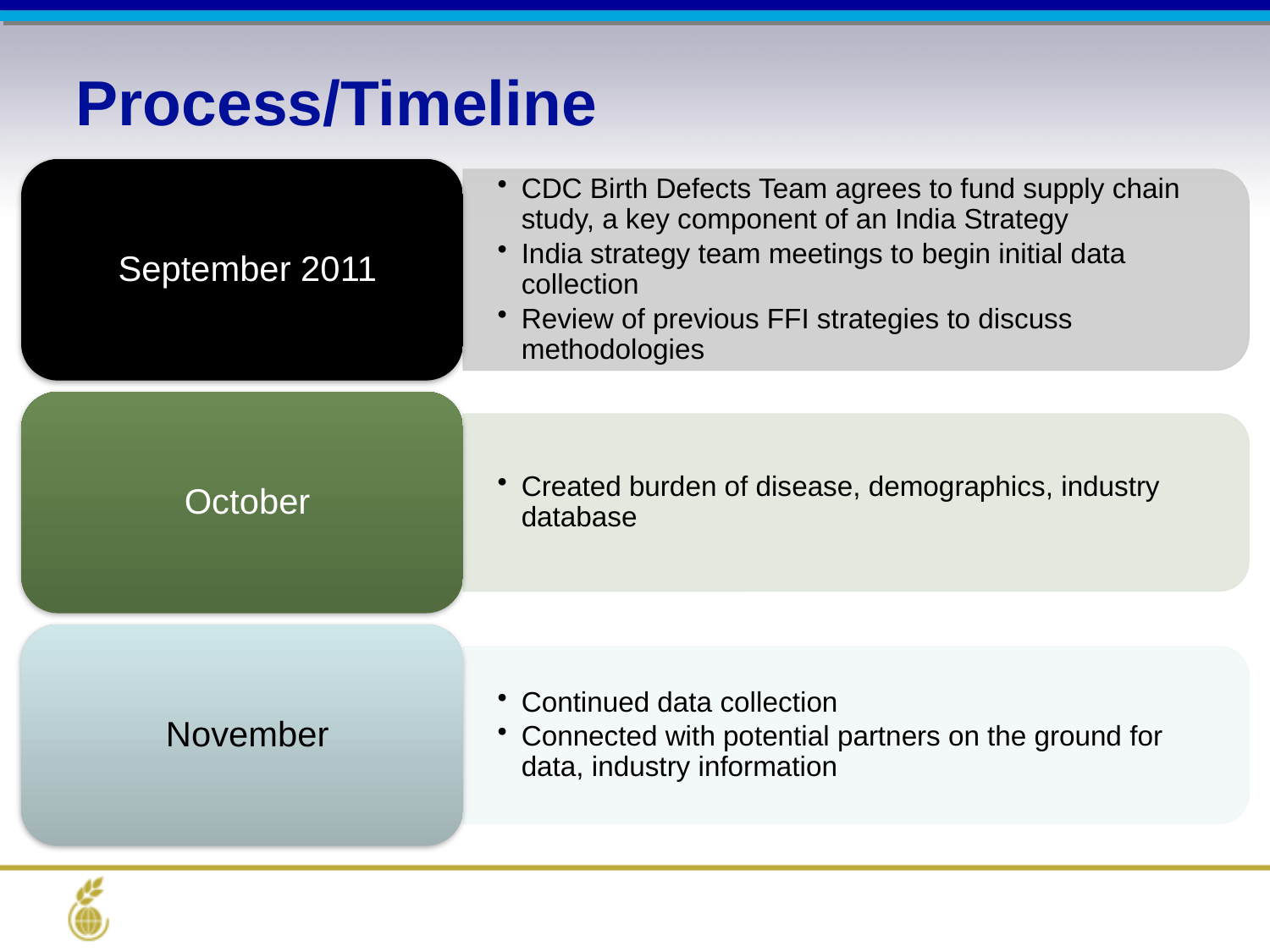

Process/Timeline
CDC Birth Defects Team agrees to fund supply chain study, a key component of an India Strategy
India strategy team meetings to begin initial data collection
Review of previous FFI strategies to discuss methodologies
September 2011
Created burden of disease, demographics, industry database
October
Continued data collection
Connected with potential partners on the ground for data, industry information
November